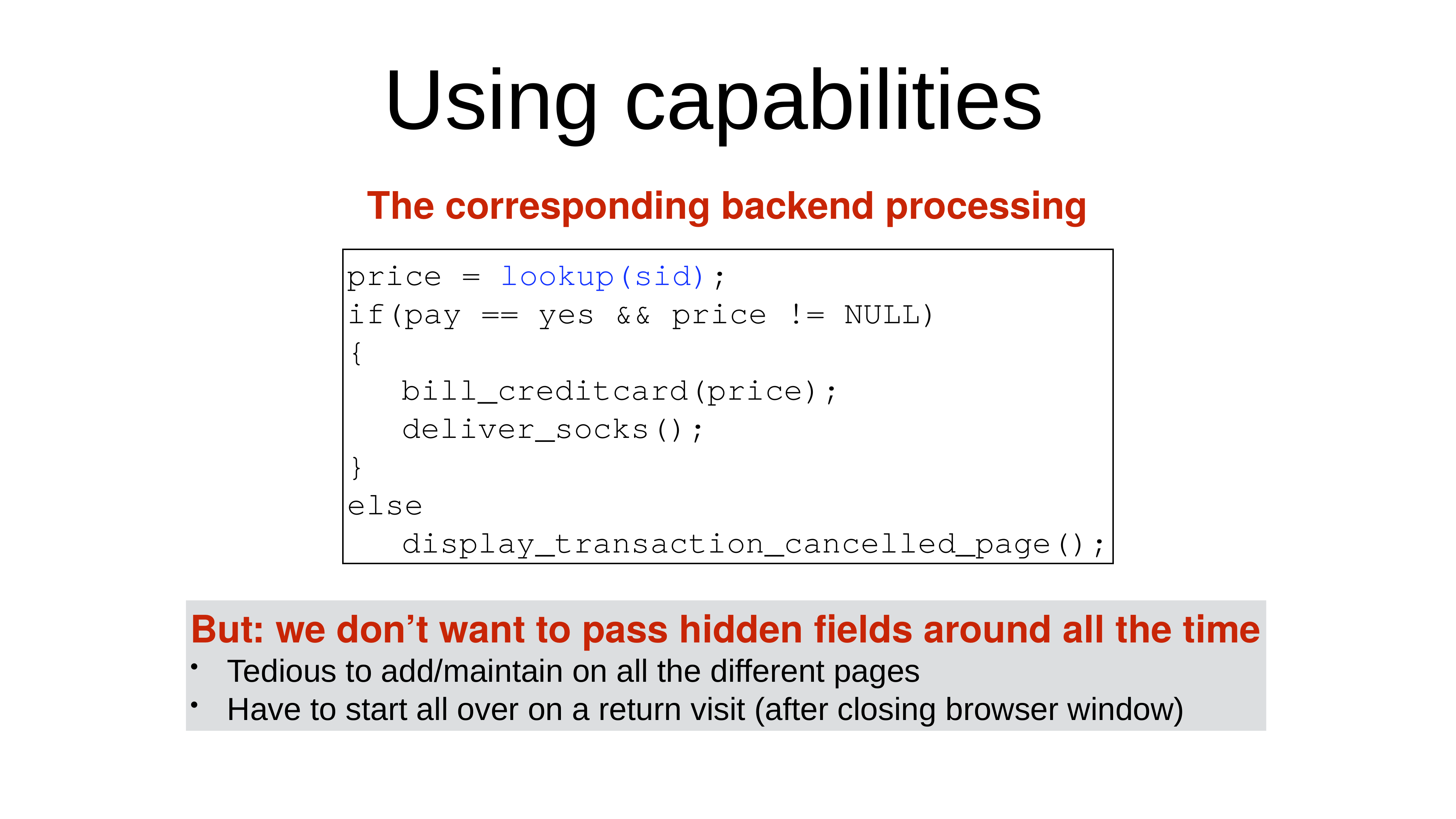

# Using capabilities
The corresponding backend processing
price = lookup(sid);
if(pay == yes && price != NULL)
{
	bill_creditcard(price);
	deliver_socks();
}
else
	display_transaction_cancelled_page();
if(pay == yes && price != NULL)
{
	bill_creditcard(price);
	deliver_socks();
}
else
	display_transaction_cancelled_page();
But: we don’t want to pass hidden fields around all the time
Tedious to add/maintain on all the different pages
Have to start all over on a return visit (after closing browser window)